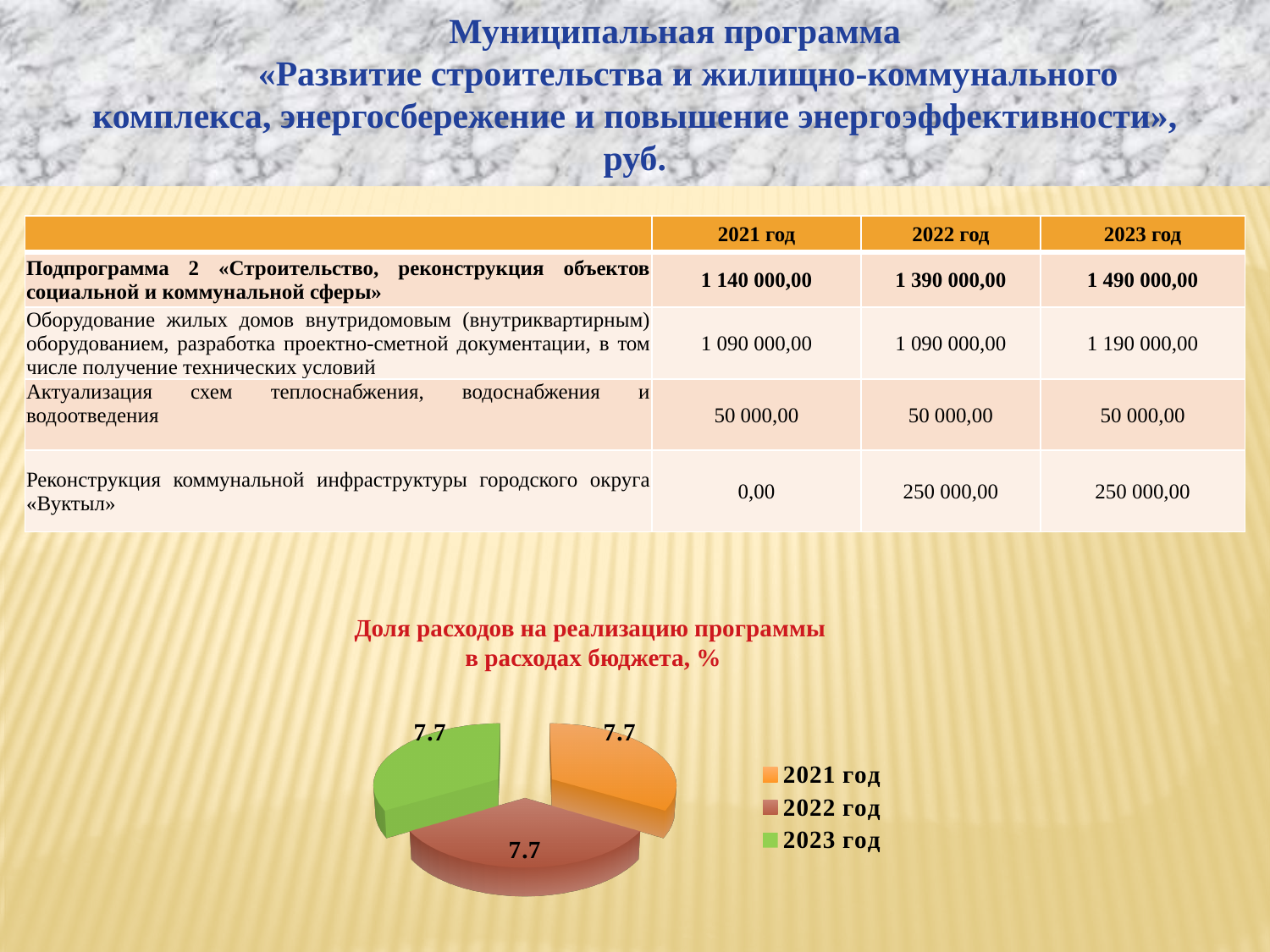

Муниципальная программа
            «Развитие строительства и жилищно-коммунального комплекса, энергосбережение и повышение энергоэффективности», руб.
|  | 2021 год | 2022 год | 2023 год |
| --- | --- | --- | --- |
| Подпрограмма 2 «Строительство, реконструкция объектов социальной и коммунальной сферы» | 1 140 000,00 | 1 390 000,00 | 1 490 000,00 |
| Оборудование жилых домов внутридомовым (внутриквартирным) оборудованием, разработка проектно-сметной документации, в том числе получение технических условий | 1 090 000,00 | 1 090 000,00 | 1 190 000,00 |
| Актуализация схем теплоснабжения, водоснабжения и водоотведения | 50 000,00 | 50 000,00 | 50 000,00 |
| Реконструкция коммунальной инфраструктуры городского округа «Вуктыл» | 0,00 | 250 000,00 | 250 000,00 |
Доля расходов на реализацию программы
в расходах бюджета, %

[unsupported chart]